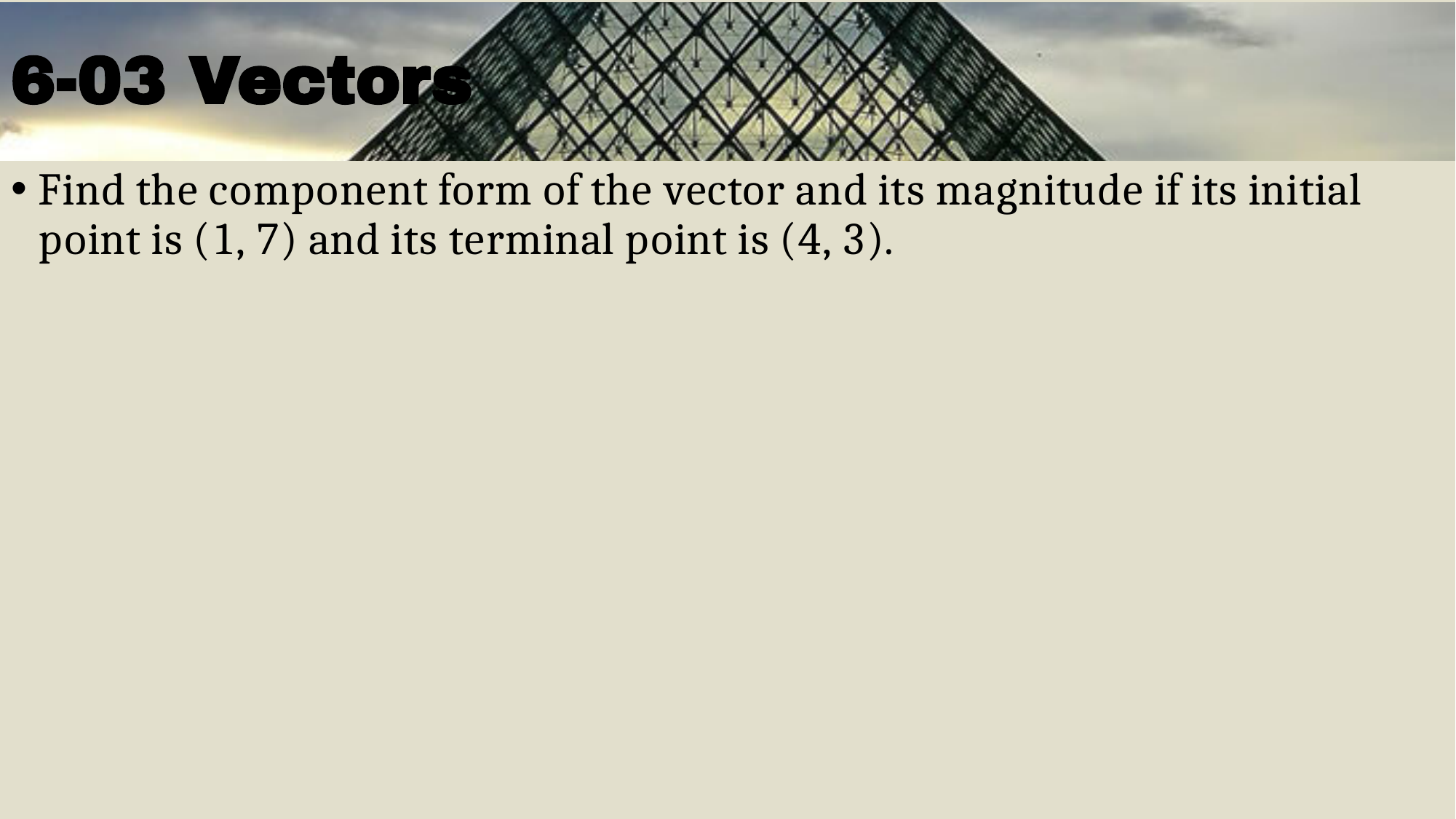

# 6-03 Vectors
Find the component form of the vector and its magnitude if its initial point is (1, 7) and its terminal point is (4, 3).